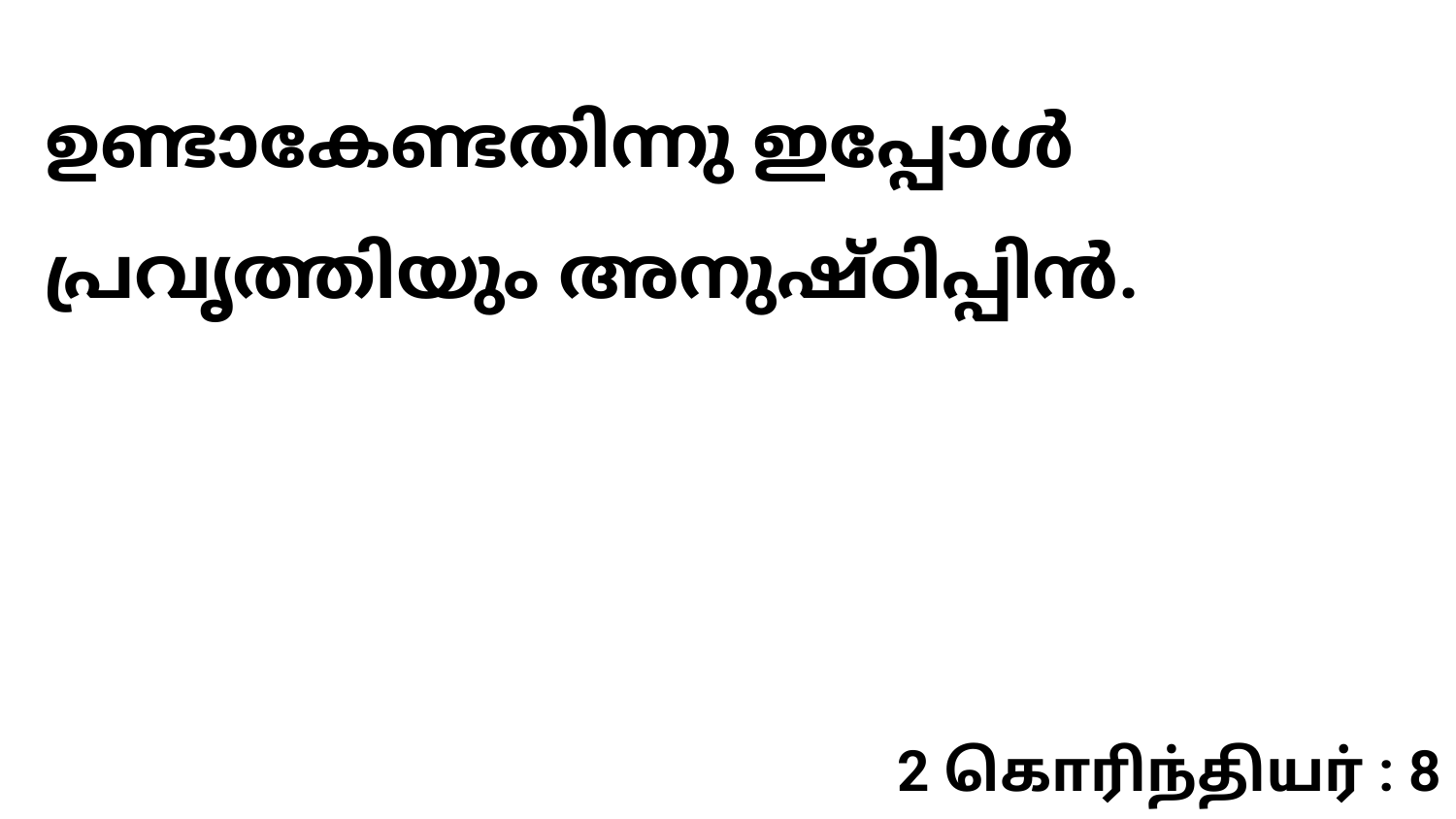

ഉണ്ടാകേണ്ടതിന്നു ഇപ്പോൾ പ്രവൃത്തിയും അനുഷ്ഠിപ്പിൻ.
2 கொரிந்தியர் : 8